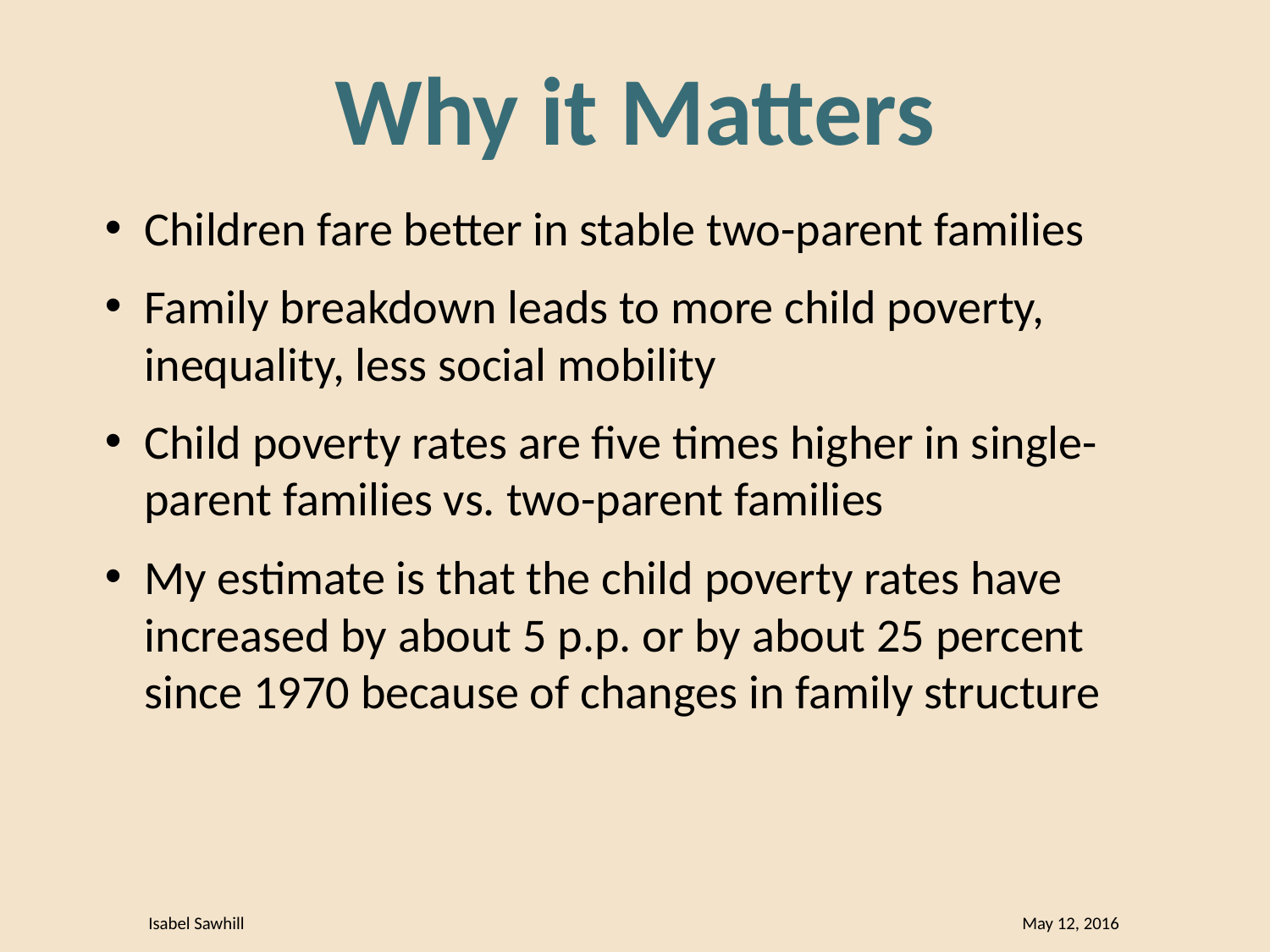

Why it Matters
4
Children fare better in stable two-parent families
Family breakdown leads to more child poverty, inequality, less social mobility
Child poverty rates are five times higher in single-parent families vs. two-parent families
My estimate is that the child poverty rates have increased by about 5 p.p. or by about 25 percent since 1970 because of changes in family structure
Isabel Sawhill                                                                                                                                                                                                  May 12, 2016